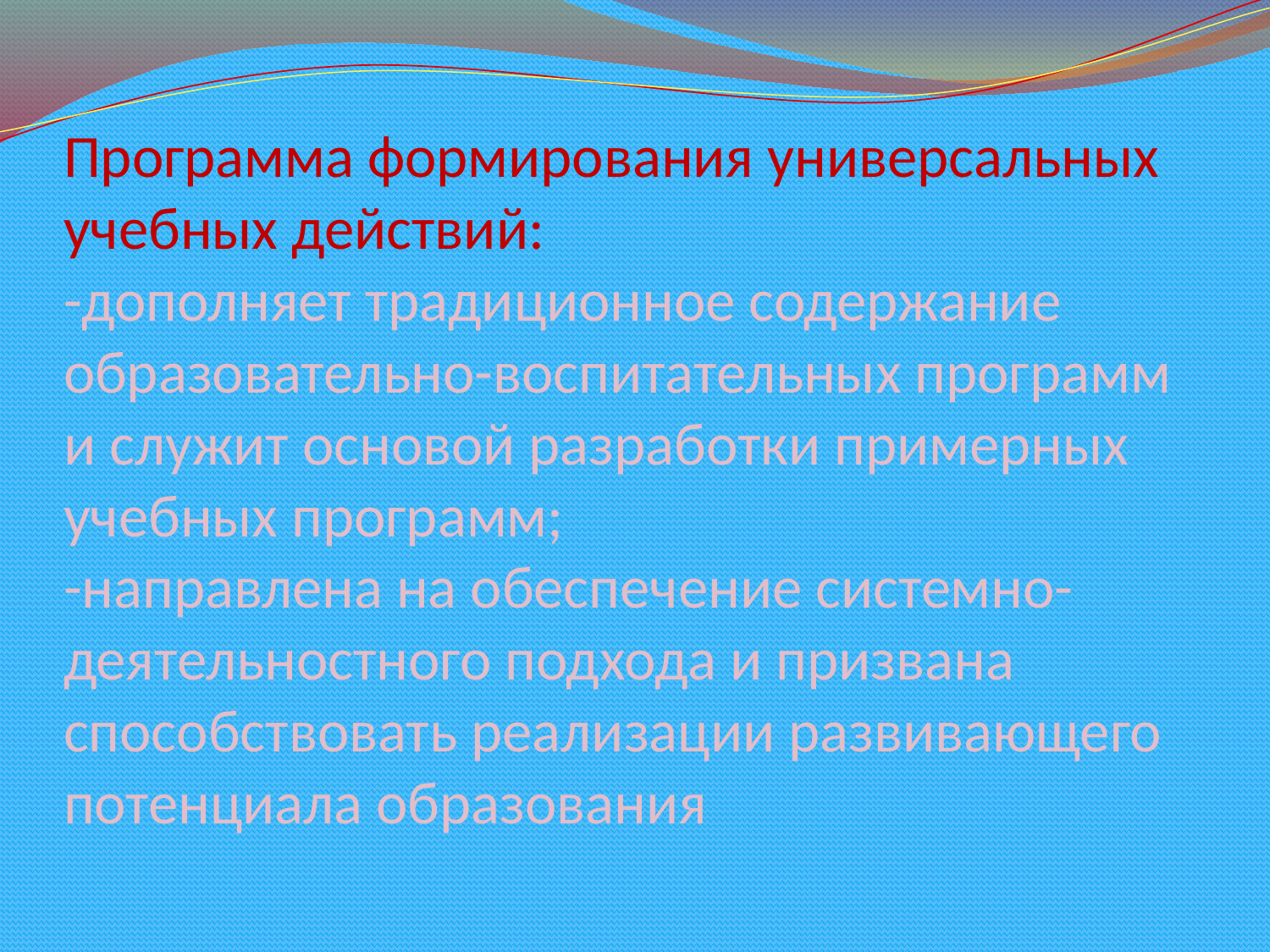

# Программа формирования универсальных учебных действий: -дополняет традиционное содержание образовательно-воспитательных программ и служит основой разработки примерных учебных программ; -направлена на обеспечение системно-деятельностного подхода и призвана способствовать реализации развивающего потенциала образования